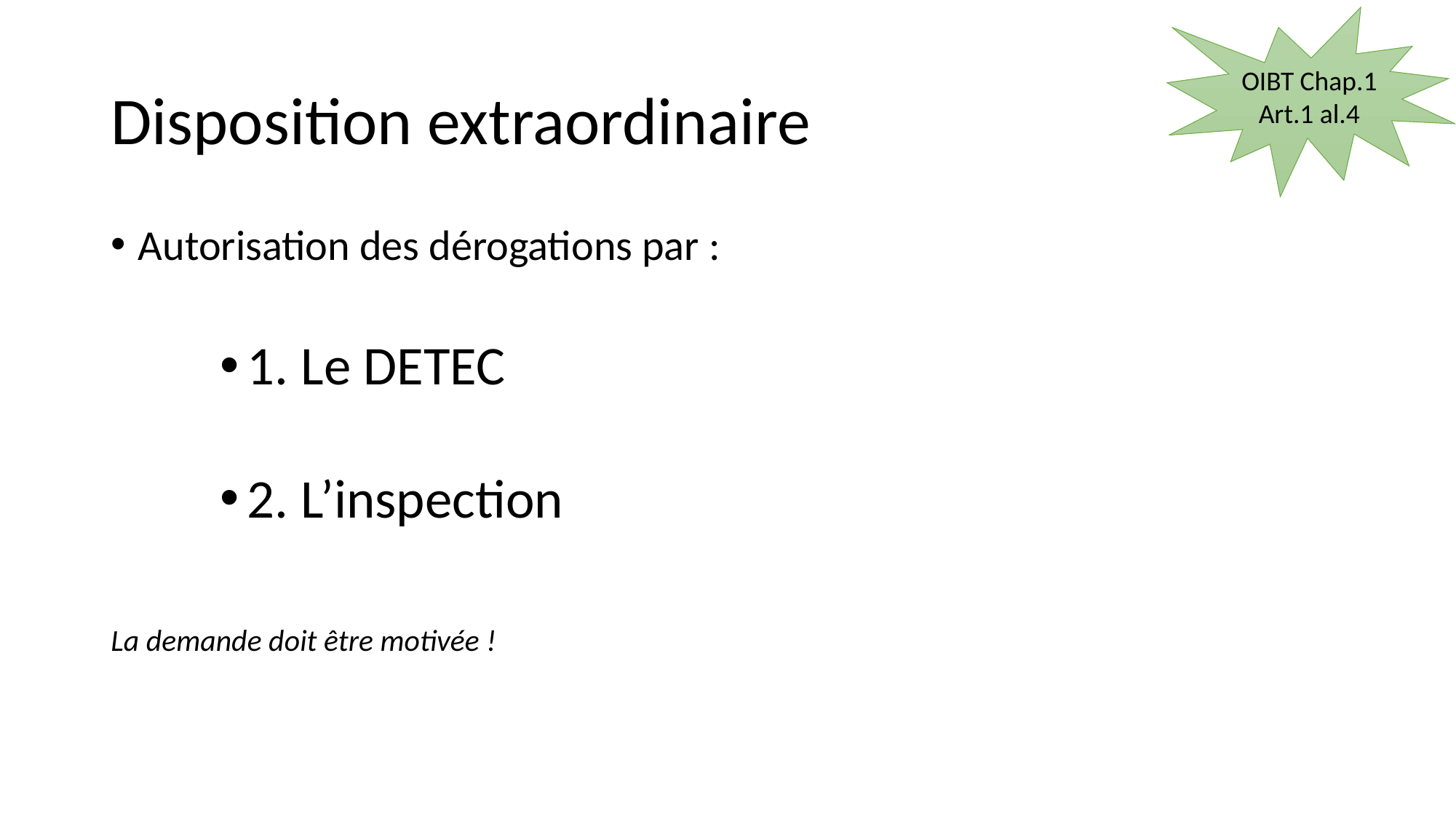

OIBT Chap.1 Art.1 al.4
# Disposition extraordinaire
Autorisation des dérogations par :

1. Le DETEC

2. L’inspection

La demande doit être motivée !